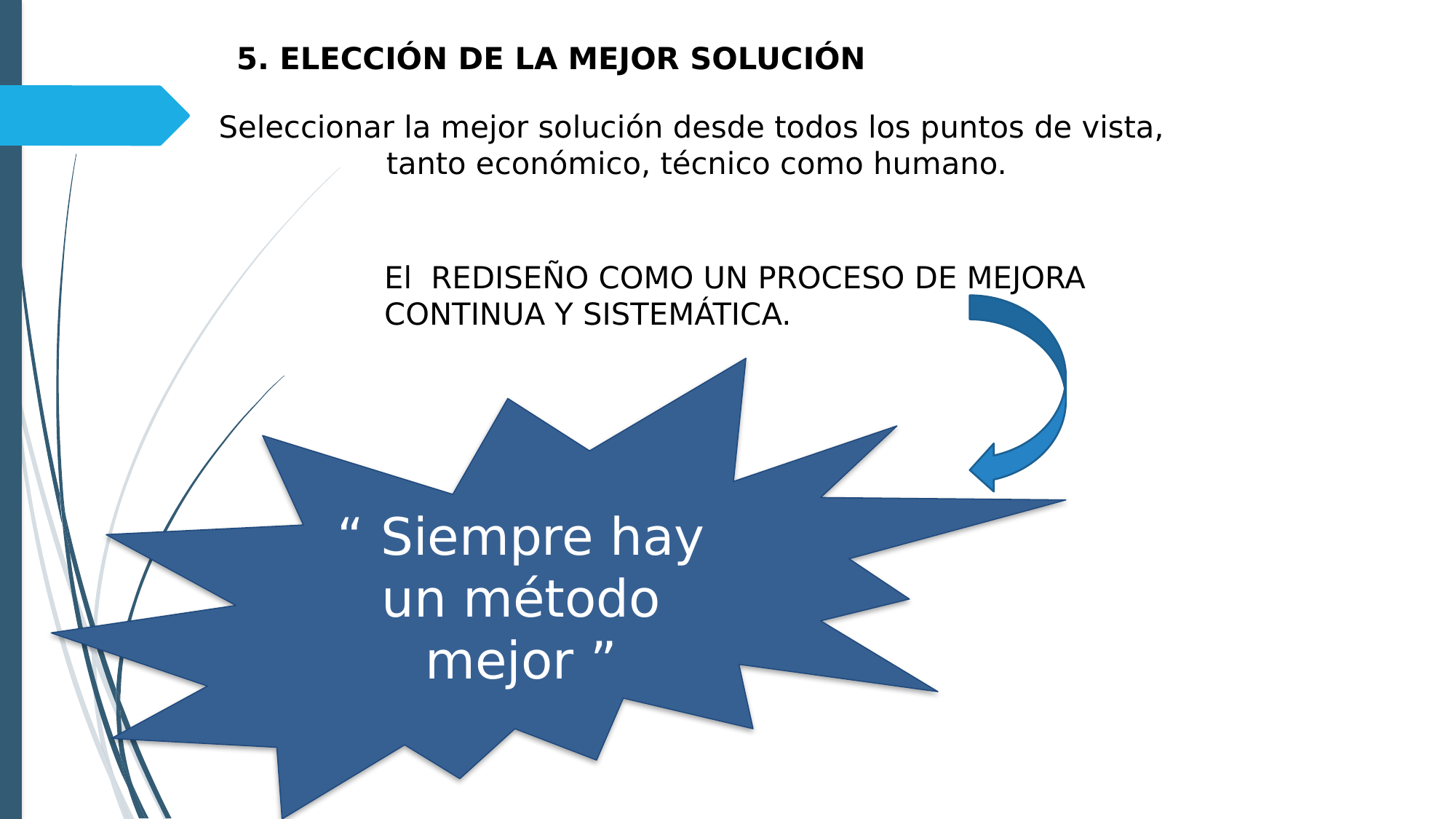

5. ELECCIÓN DE LA MEJOR SOLUCIÓN
Seleccionar la mejor solución desde todos los puntos de vista, tanto económico, técnico como humano.
El  REDISEÑO COMO UN PROCESO DE MEJORA CONTINUA Y SISTEMÁTICA.

“ Siempre hay un método mejor ”